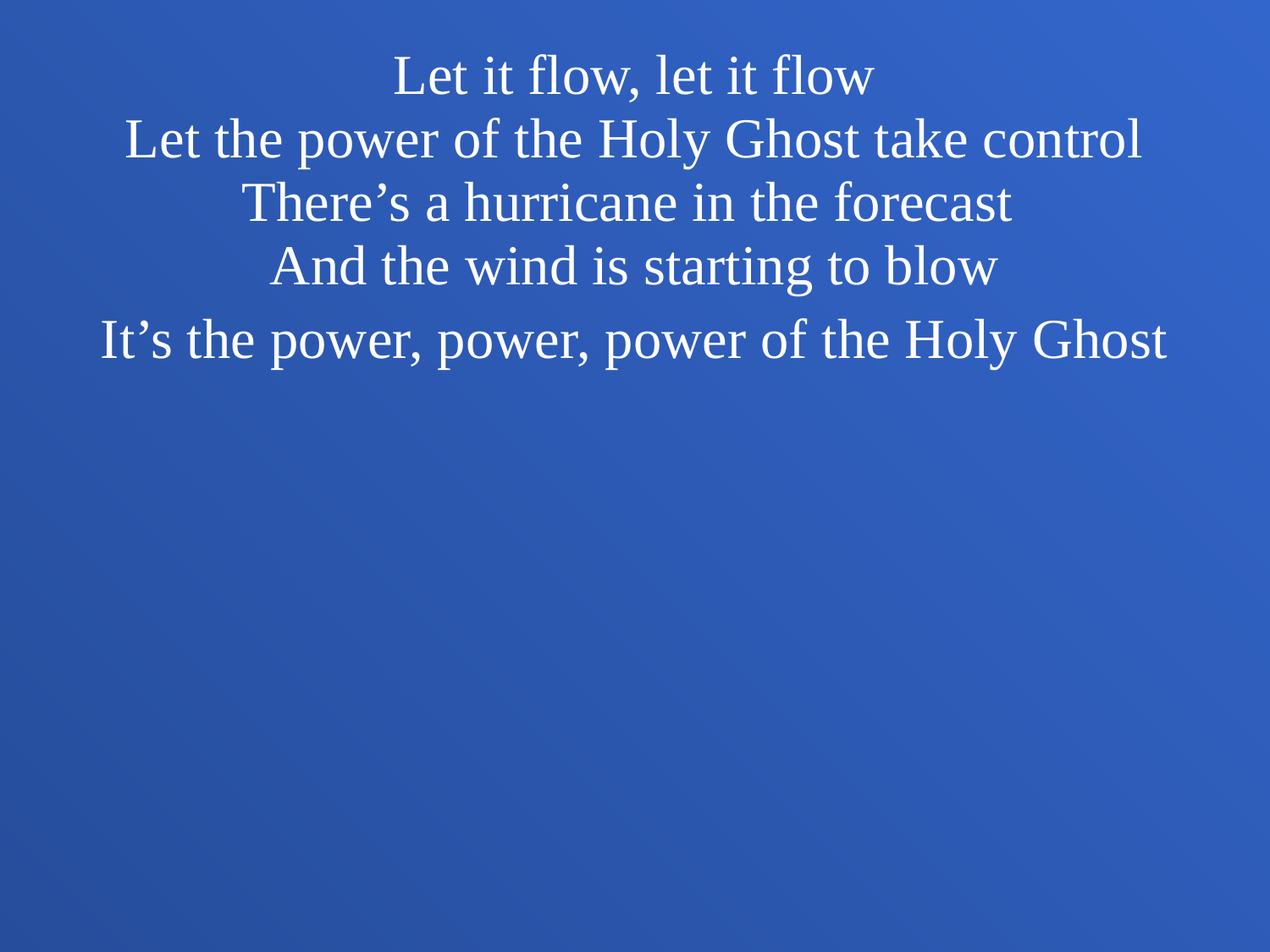

Let it flow, let it flow
Let the power of the Holy Ghost take control
There’s a hurricane in the forecast
And the wind is starting to blow
It’s the power, power, power of the Holy Ghost